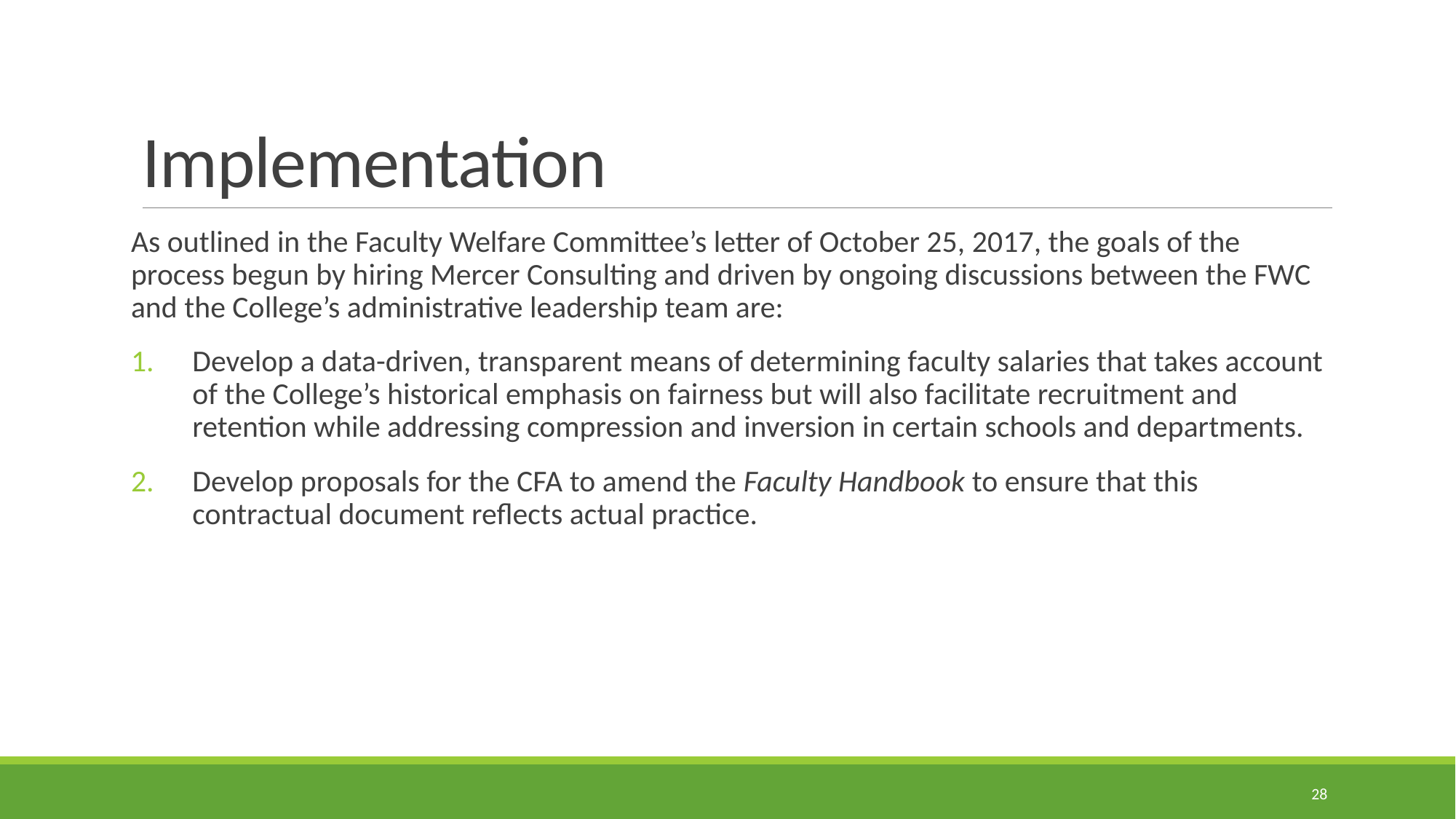

# Implementation
As outlined in the Faculty Welfare Committee’s letter of October 25, 2017, the goals of the process begun by hiring Mercer Consulting and driven by ongoing discussions between the FWC and the College’s administrative leadership team are:
Develop a data-driven, transparent means of determining faculty salaries that takes account of the College’s historical emphasis on fairness but will also facilitate recruitment and retention while addressing compression and inversion in certain schools and departments.
Develop proposals for the CFA to amend the Faculty Handbook to ensure that this contractual document reflects actual practice.

28